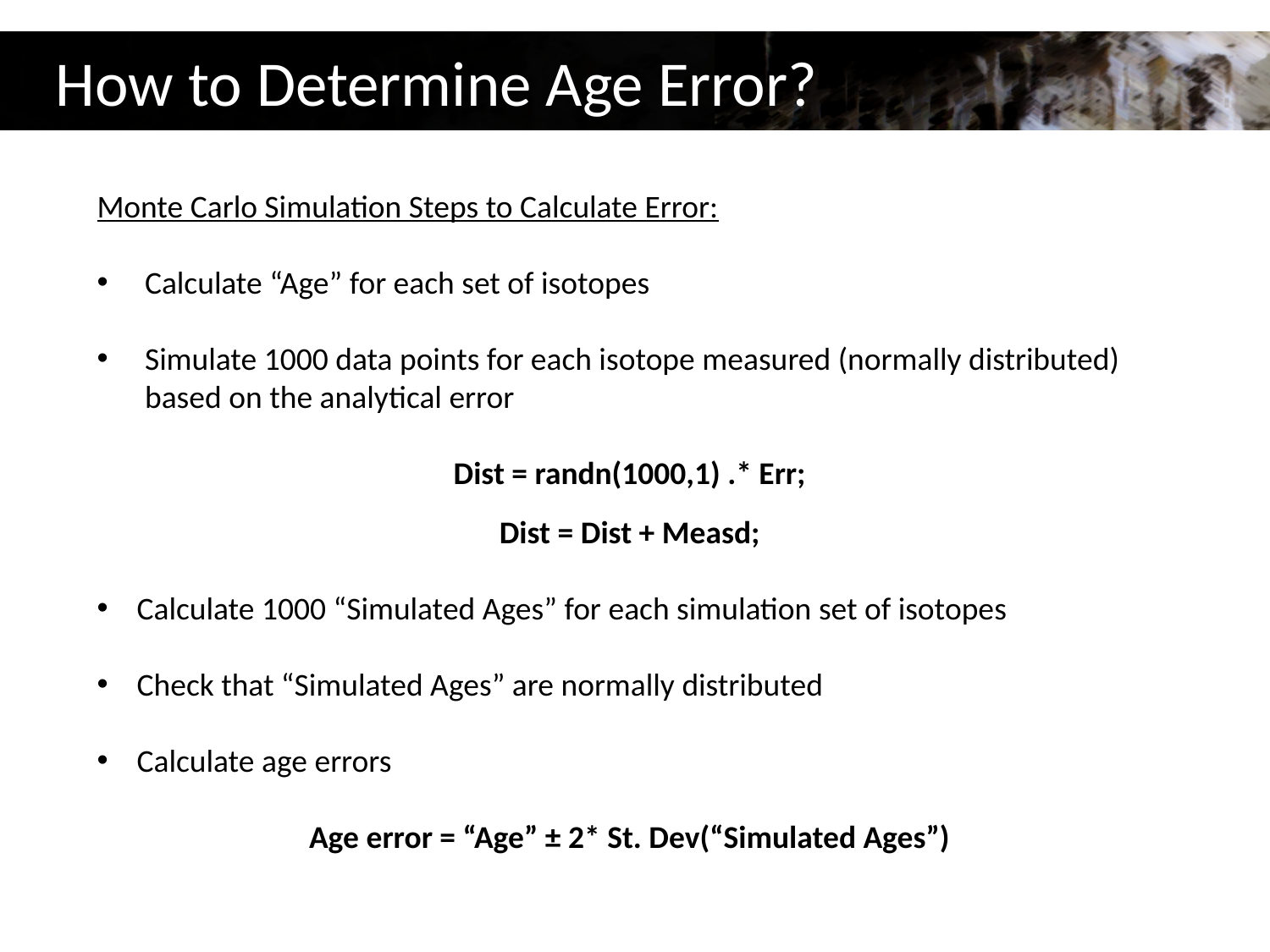

# How to Determine Age Error?
Monte Carlo Simulation Steps to Calculate Error:

Calculate “Age” for each set of isotopes

Simulate 1000 data points for each isotope measured (normally distributed) based on the analytical error

Dist = randn(1000,1) .* Err;

Dist = Dist + Measd;

Calculate 1000 “Simulated Ages” for each simulation set of isotopes

Check that “Simulated Ages” are normally distributed

Calculate age errors

Age error = “Age” ± 2* St. Dev(“Simulated Ages”)